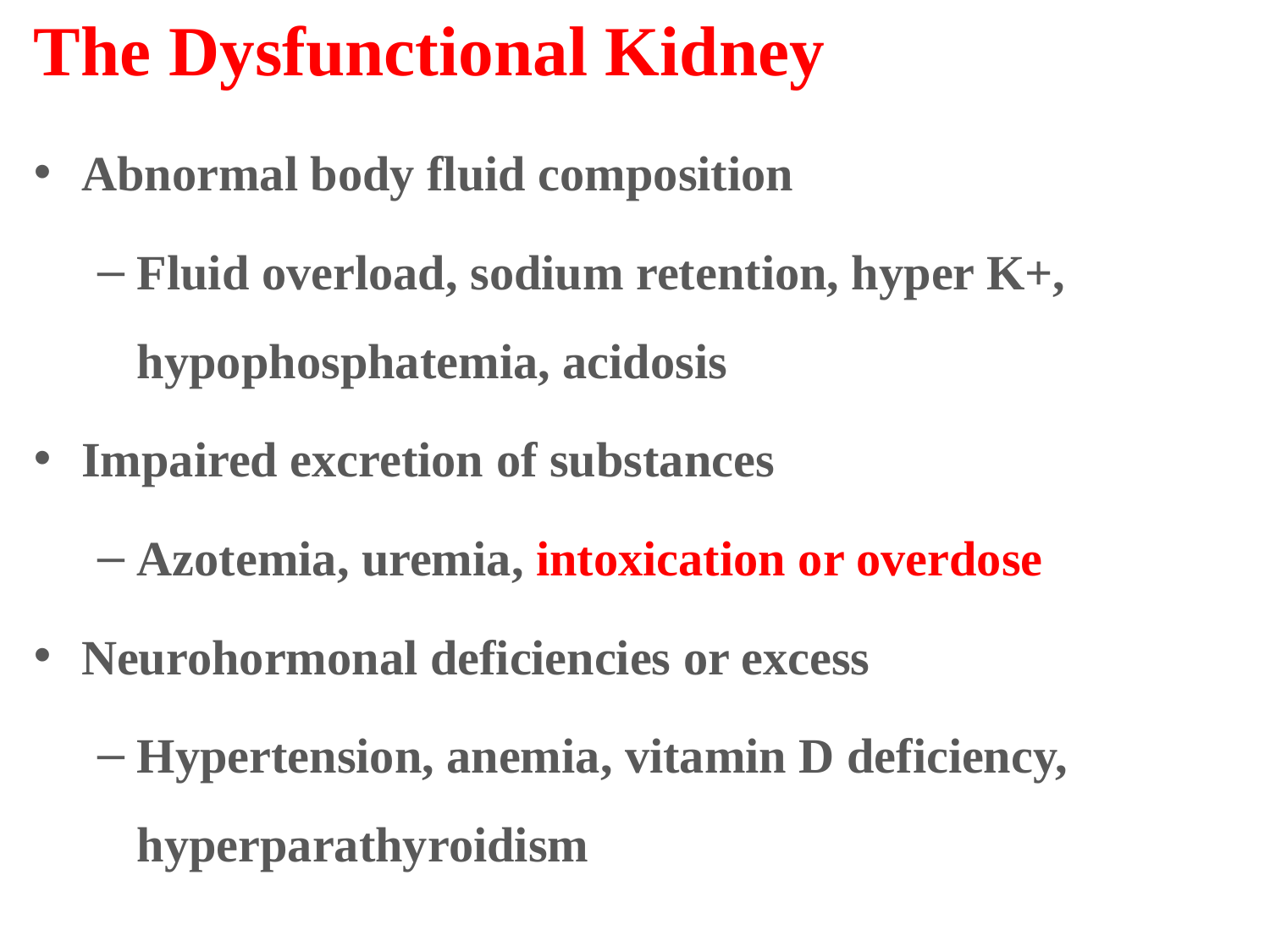

# The Dysfunctional Kidney
Abnormal body fluid composition
Fluid overload, sodium retention, hyper K+, hypophosphatemia, acidosis
Impaired excretion of substances
Azotemia, uremia, intoxication or overdose
Neurohormonal deficiencies or excess
Hypertension, anemia, vitamin D deficiency, hyperparathyroidism